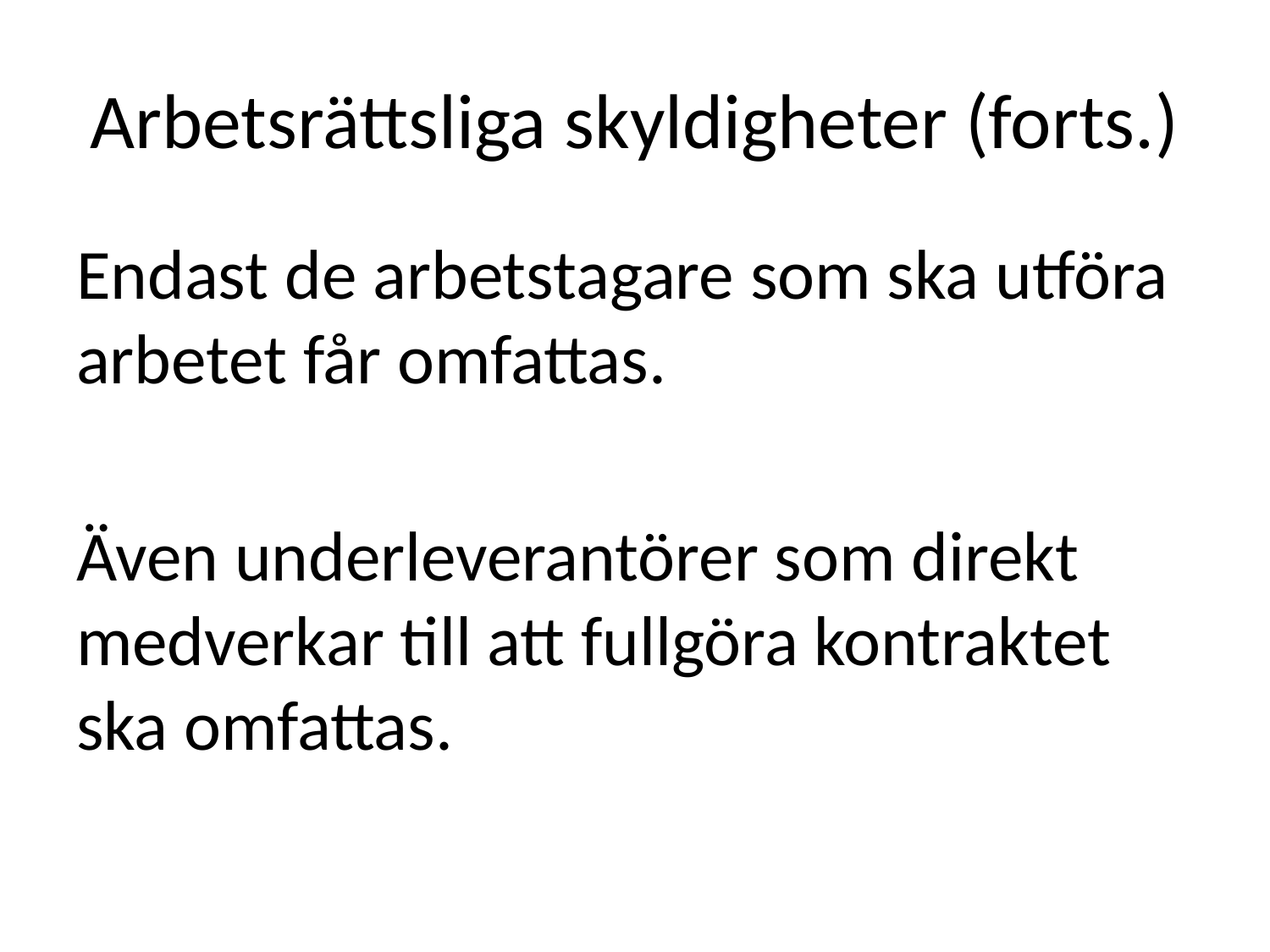

# Arbetsrättsliga skyldigheter (forts.)
Endast de arbetstagare som ska utföra arbetet får omfattas.

Även underleverantörer som direkt medverkar till att fullgöra kontraktet ska omfattas.